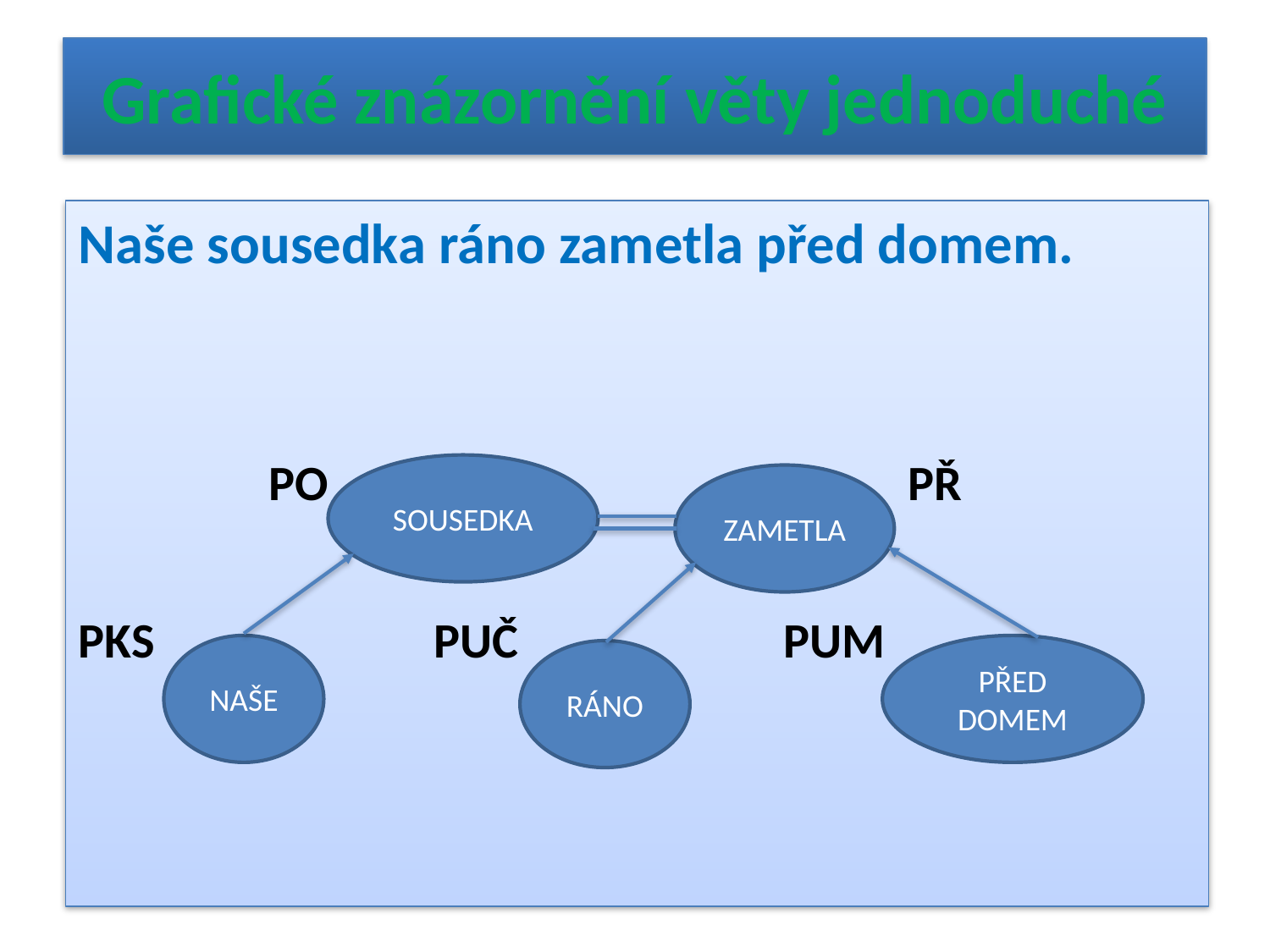

# Grafické znázornění věty jednoduché
Naše sousedka ráno zametla před domem.

    	     PO					      PŘ

PKS                      PUČ                     PUM
SOUSEDKA
ZAMETLA
NAŠE
PŘED DOMEM
RÁNO